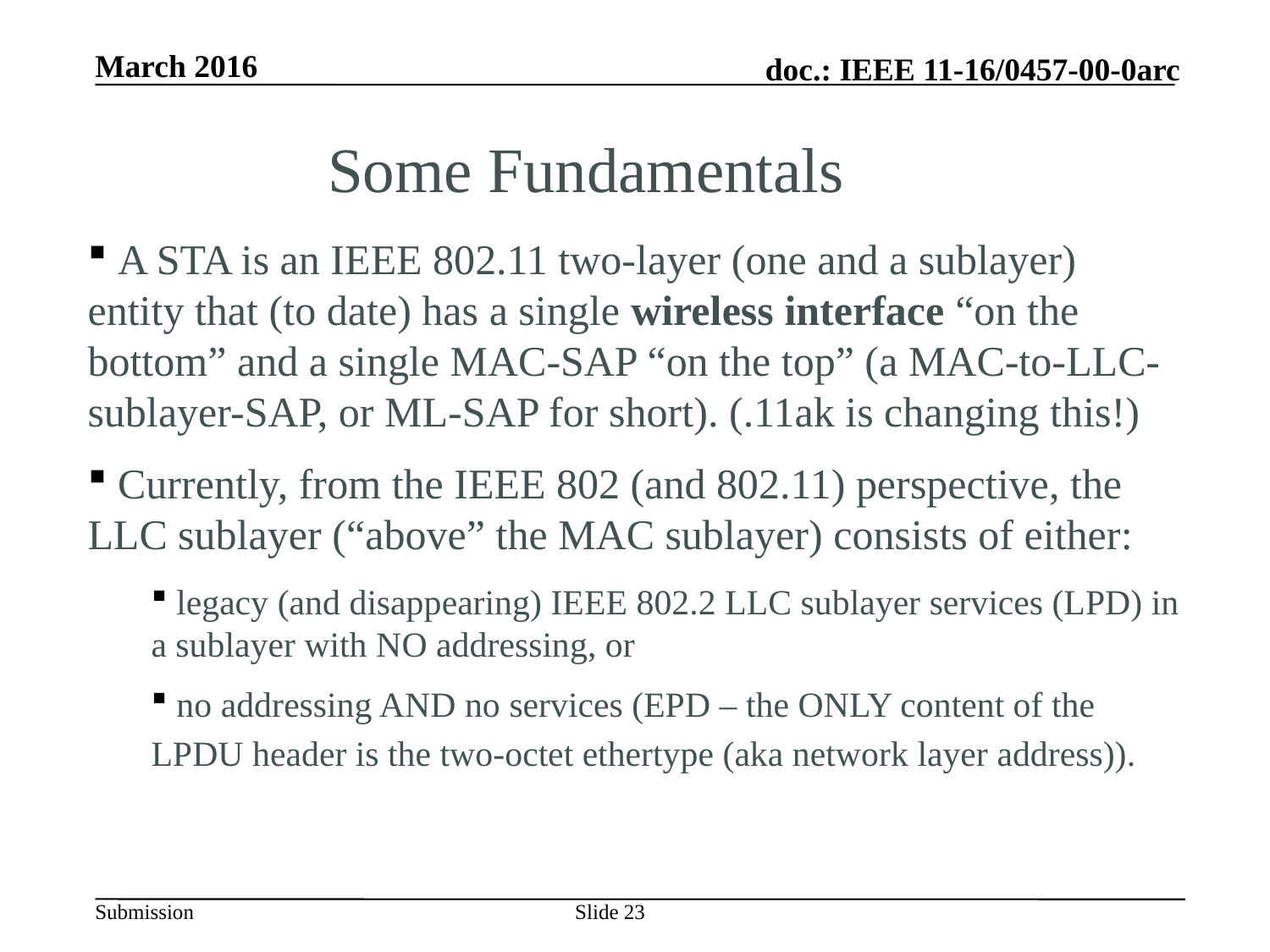

Some Fundamentals
 A STA is an IEEE 802.11 two-layer (one and a sublayer) entity that (to date) has a single wireless interface “on the bottom” and a single MAC-SAP “on the top” (a MAC-to-LLC-sublayer-SAP, or ML-SAP for short). (.11ak is changing this!)
 Currently, from the IEEE 802 (and 802.11) perspective, the LLC sublayer (“above” the MAC sublayer) consists of either:
 legacy (and disappearing) IEEE 802.2 LLC sublayer services (LPD) in a sublayer with NO addressing, or
 no addressing AND no services (EPD – the ONLY content of the LPDU header is the two-octet ethertype (aka network layer address)).